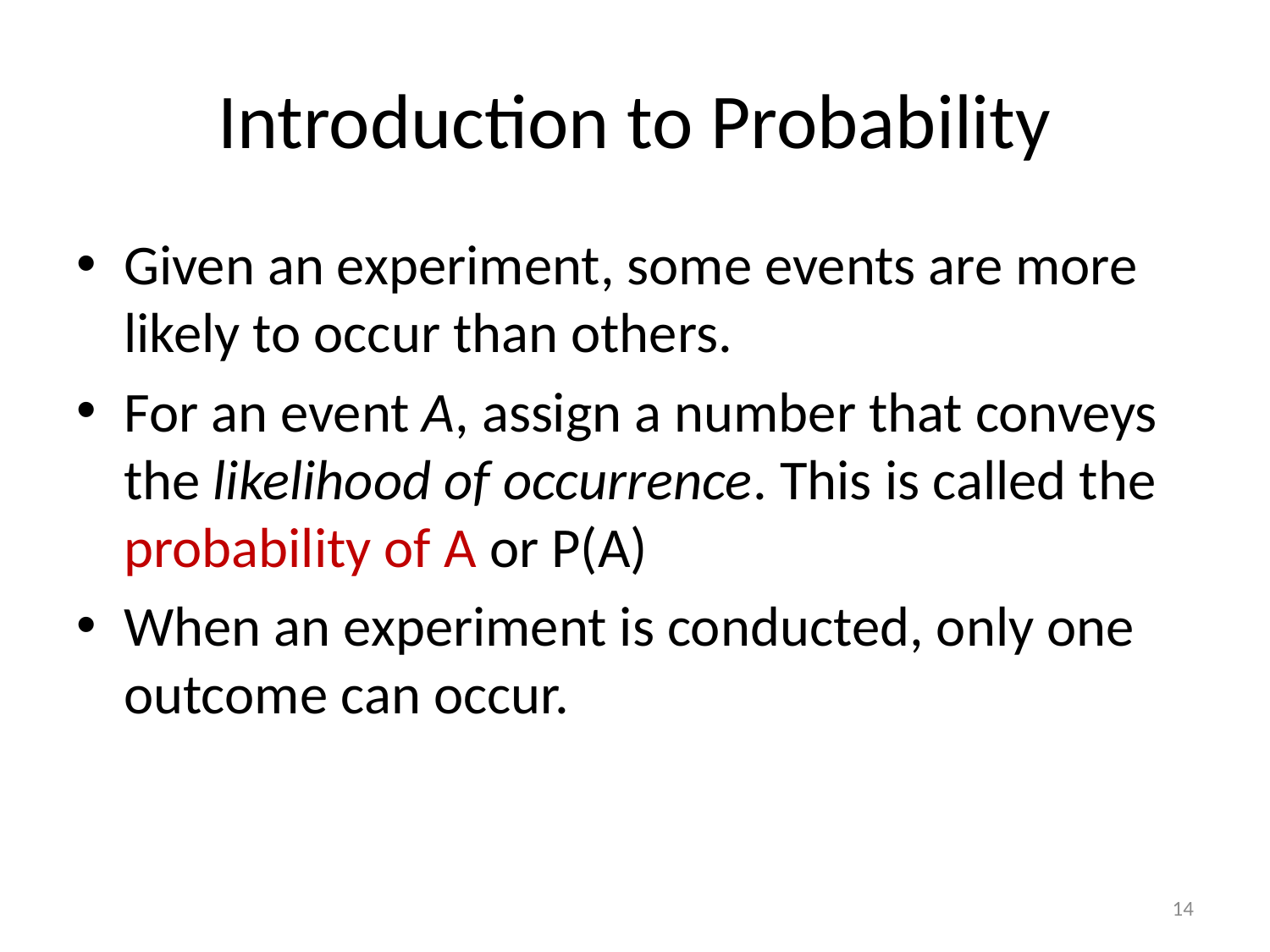

# Introduction to Probability
Given an experiment, some events are more likely to occur than others.
For an event A, assign a number that conveys the likelihood of occurrence. This is called the probability of A or P(A)
When an experiment is conducted, only one outcome can occur.

14